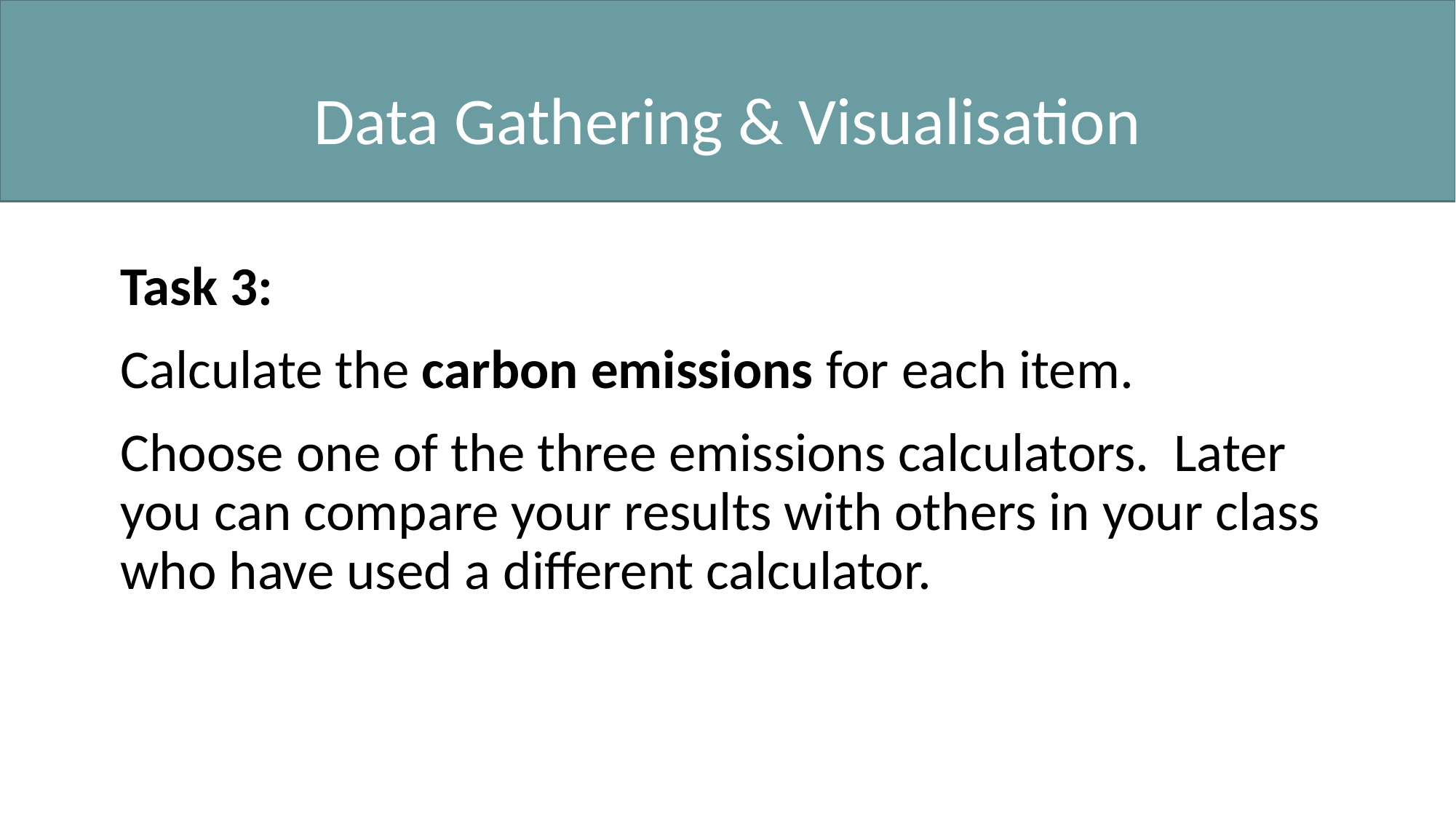

# Data Gathering & Visualisation

Task 3:
Calculate the carbon emissions for each item.
Choose one of the three emissions calculators.  Later you can compare your results with others in your class who have used a different calculator.